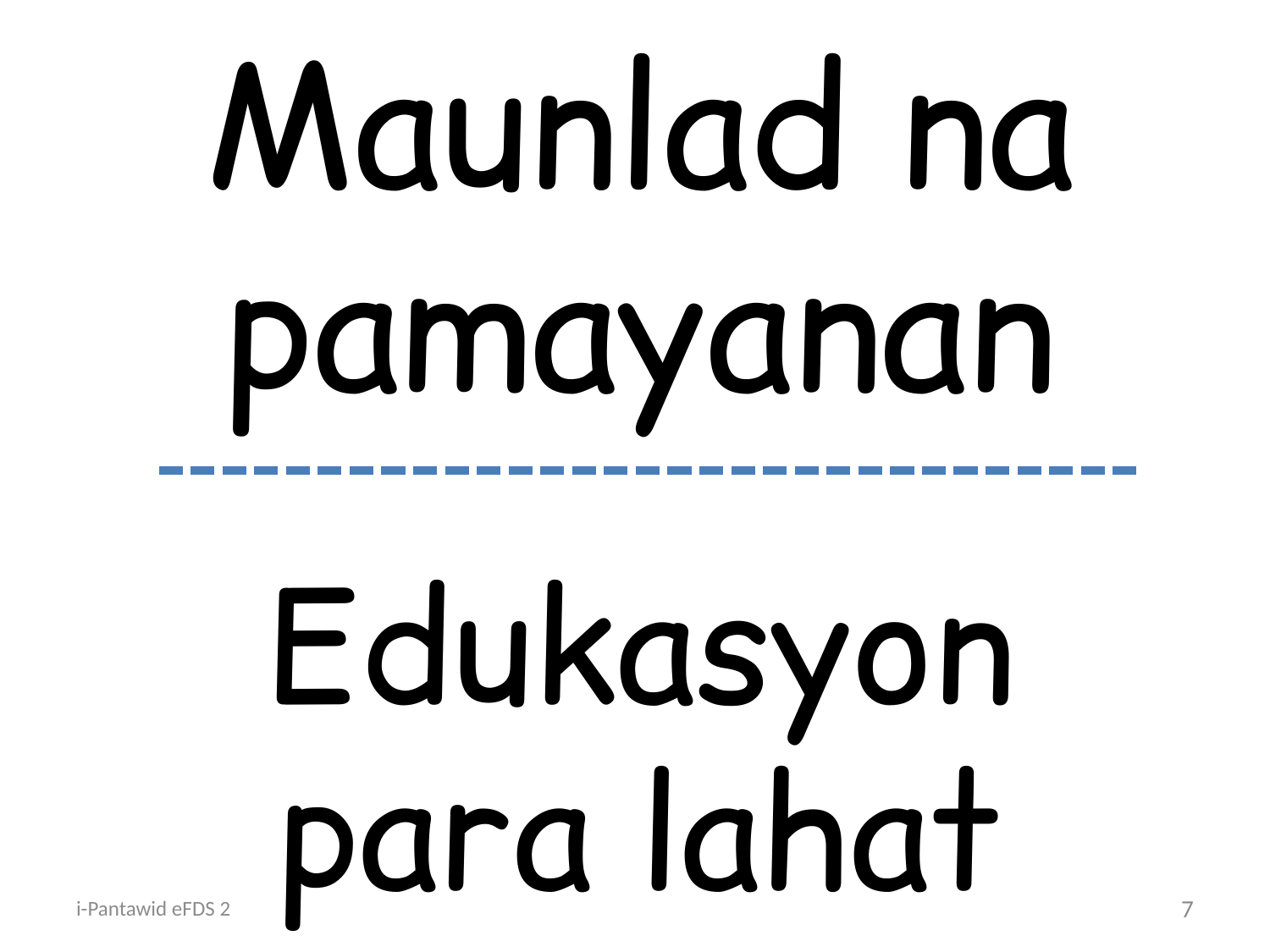

Maunlad na pamayanan
# Edukasyon para lahat
i-Pantawid eFDS 2
7